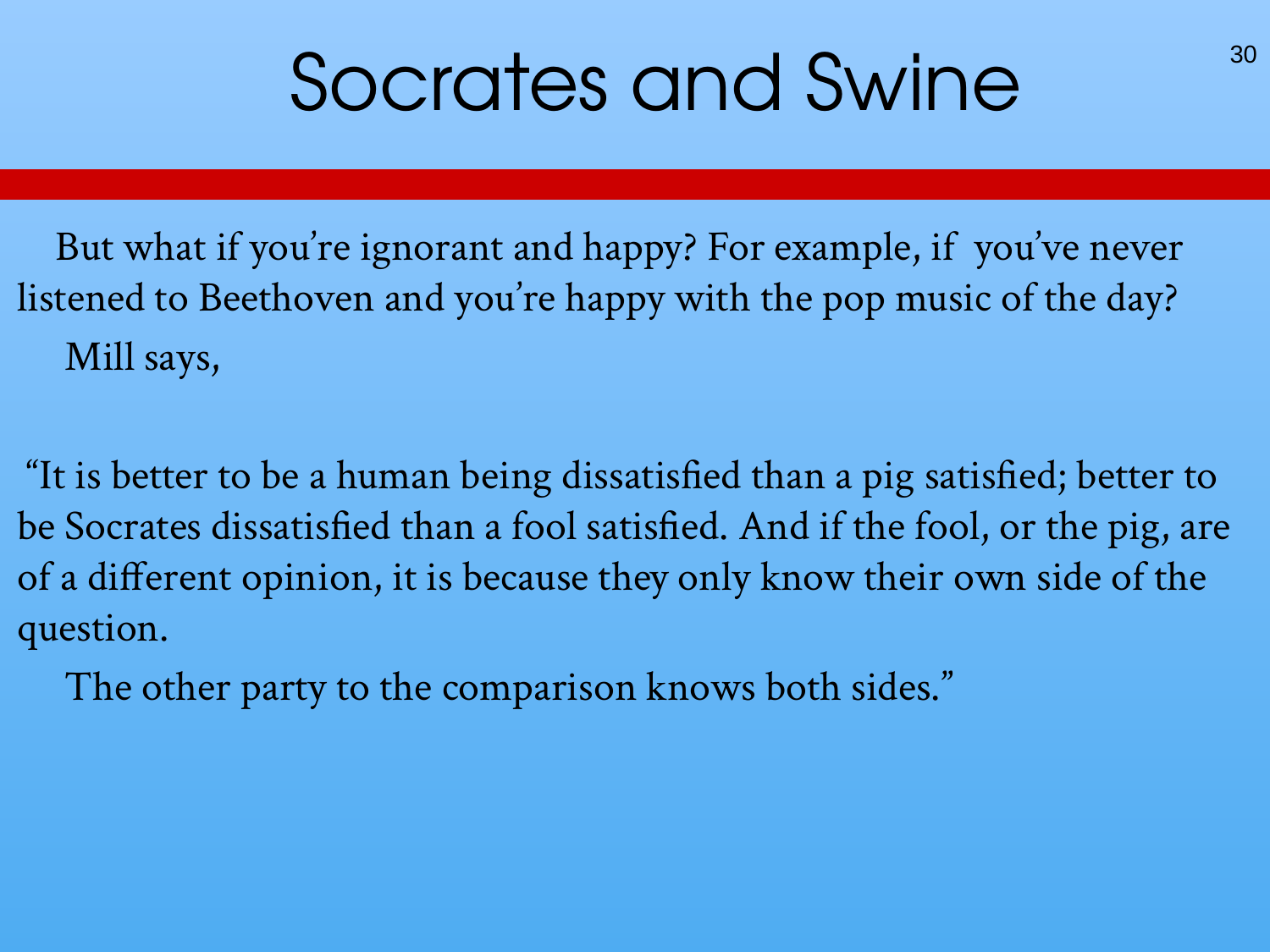

# Socrates and Swine
30
    But what if you’re ignorant and happy? For example, if  you’ve never listened to Beethoven and you’re happy with the pop music of the day?
     Mill says,

 “It is better to be a human being dissatisfied than a pig satisfied; better to be Socrates dissatisfied than a fool satisfied. And if the fool, or the pig, are of a different opinion, it is because they only know their own side of the question.
     The other party to the comparison knows both sides.”